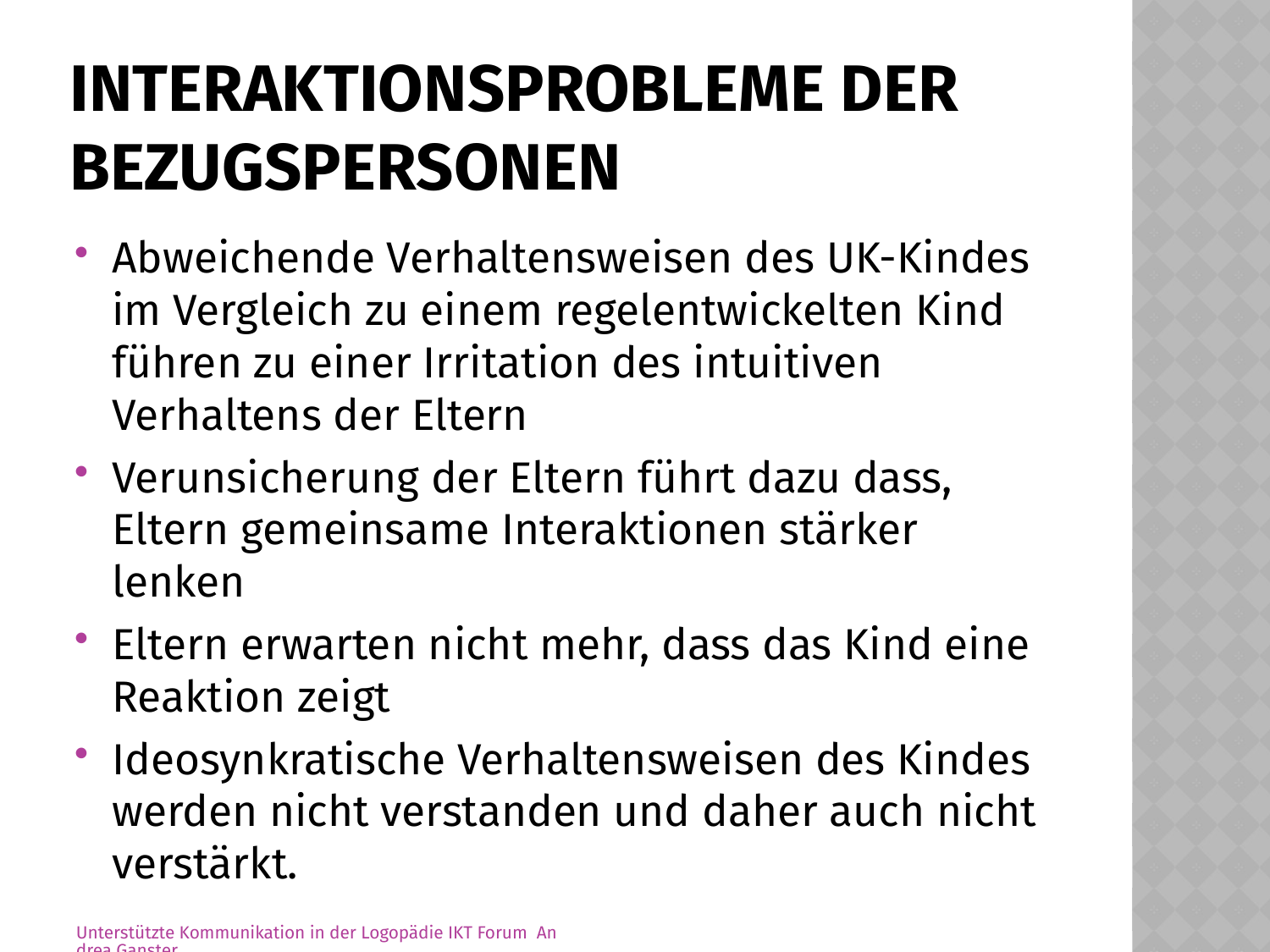

# Interaktionsprobleme der Bezugspersonen
Abweichende Verhaltensweisen des UK-Kindes im Vergleich zu einem regelentwickelten Kind führen zu einer Irritation des intuitiven Verhaltens der Eltern
Verunsicherung der Eltern führt dazu dass, Eltern gemeinsame Interaktionen stärker lenken
Eltern erwarten nicht mehr, dass das Kind eine Reaktion zeigt
Ideosynkratische Verhaltensweisen des Kindes  werden nicht verstanden und daher auch nicht verstärkt.

Unterstützte Kommunikation in der Logopädie IKT Forum  Andrea Ganster